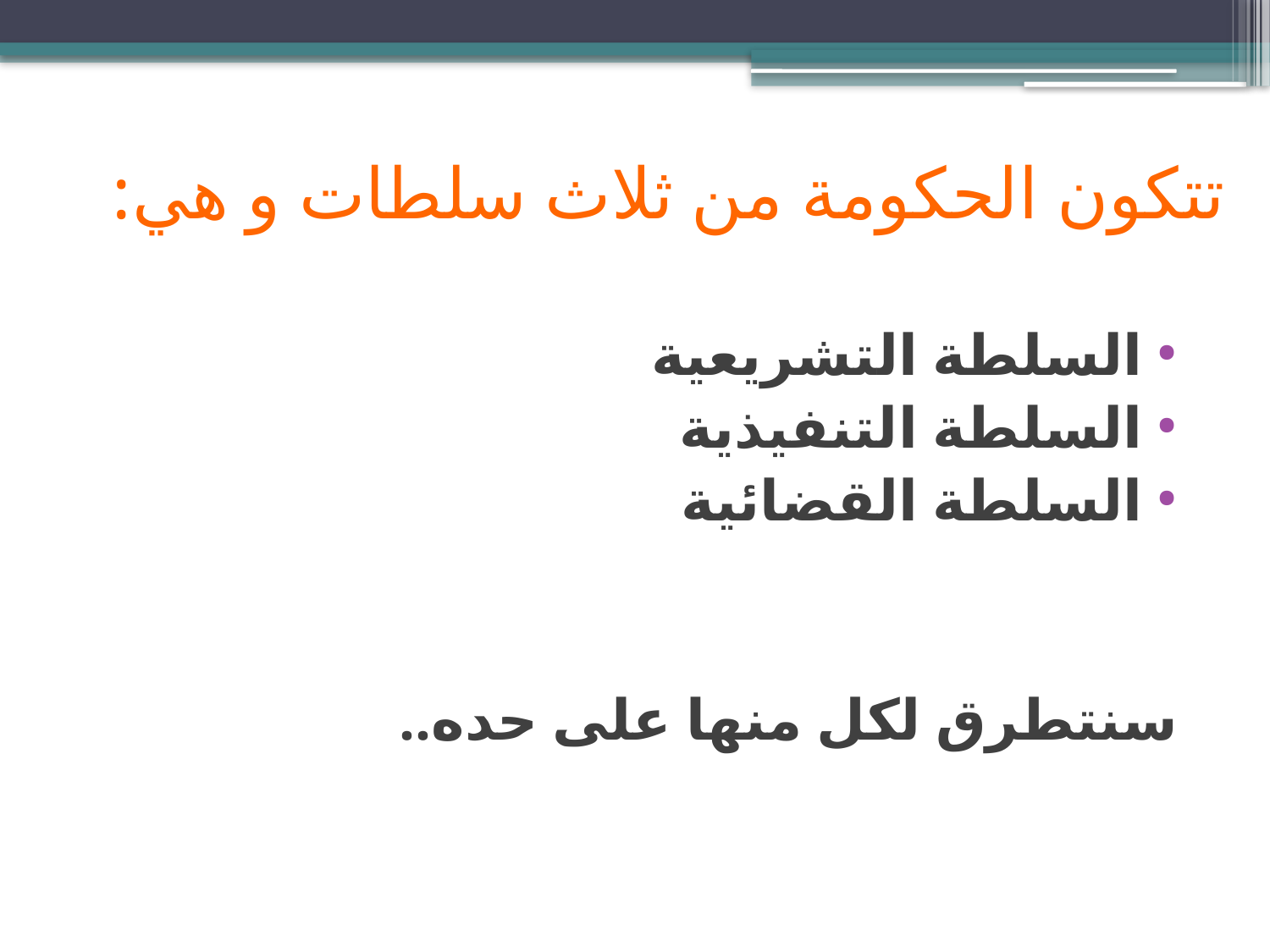

# تتكون الحكومة من ثلاث سلطات و هي:
السلطة التشريعية
السلطة التنفيذية
السلطة القضائية

سنتطرق لكل منها على حده..